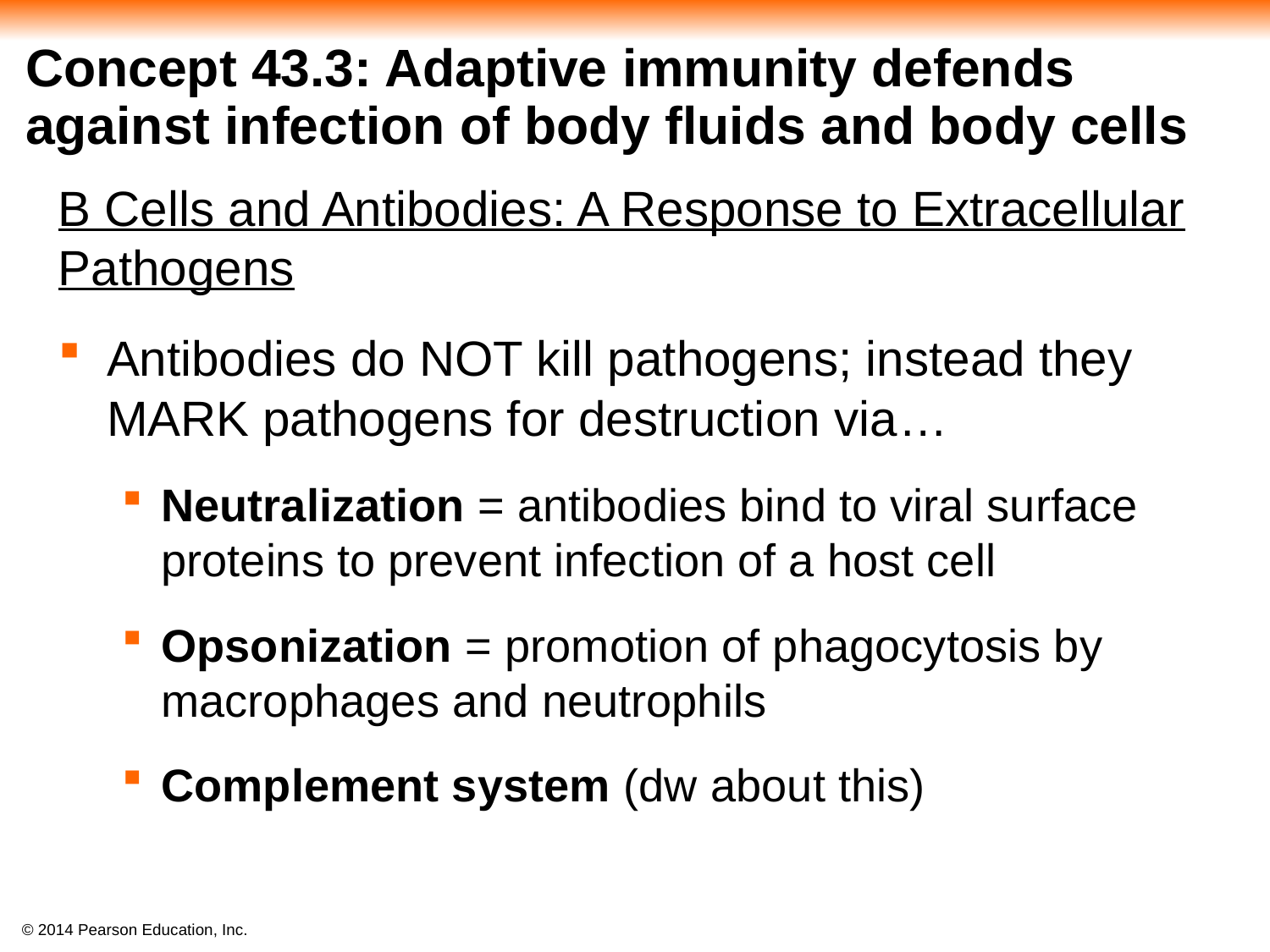

# Concept 43.3: Adaptive immunity defends against infection of body fluids and body cells
B Cells and Antibodies: A Response to Extracellular Pathogens
Antibodies do NOT kill pathogens; instead they MARK pathogens for destruction via…
Neutralization = antibodies bind to viral surface proteins to prevent infection of a host cell
Opsonization = promotion of phagocytosis by macrophages and neutrophils
Complement system (dw about this)